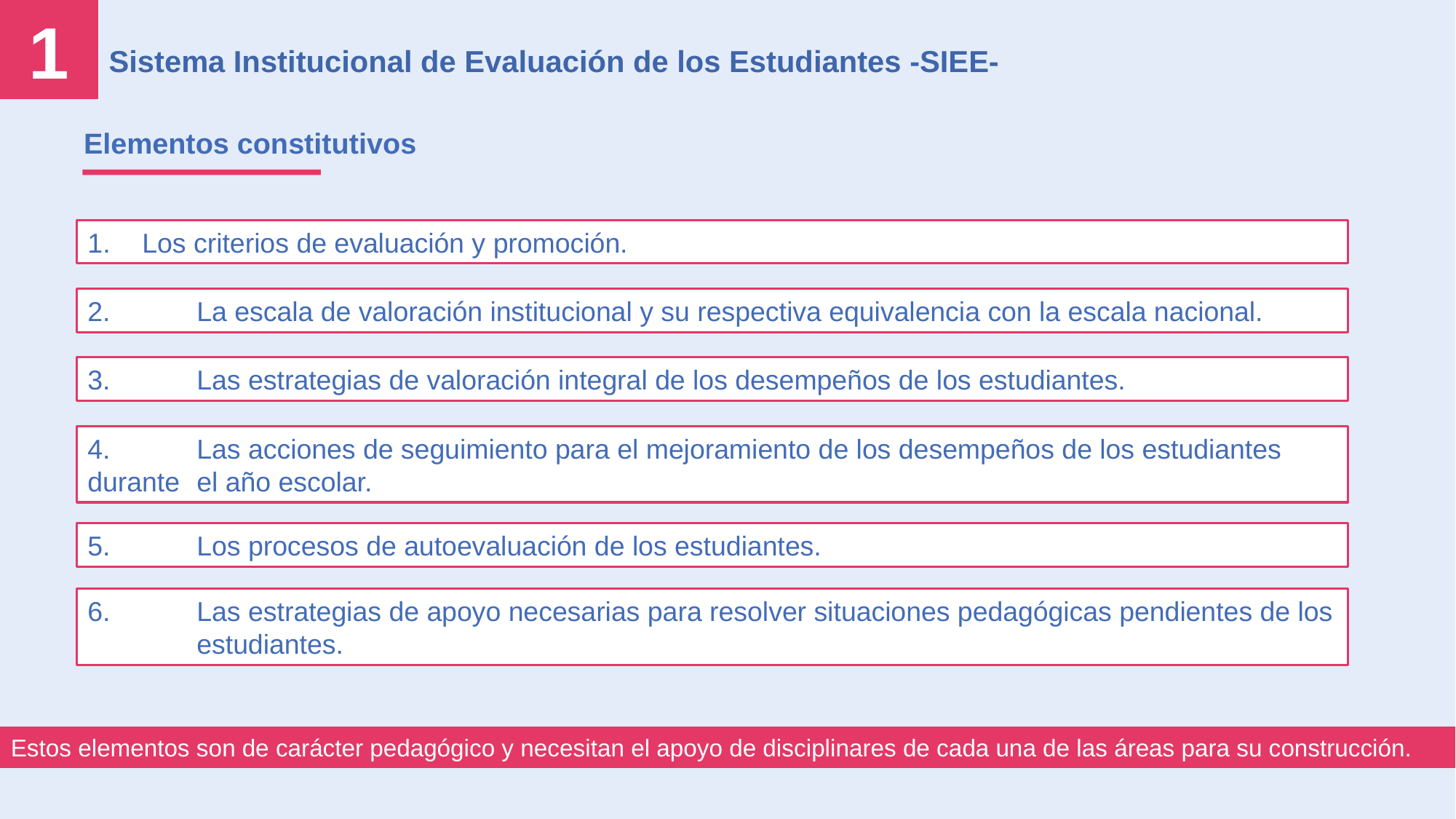

1
Sistema Institucional de Evaluación de los Estudiantes -SIEE-
Elementos constitutivos

Los criterios de evaluación y promoción.
2.	La escala de valoración institucional y su respectiva equivalencia con la escala nacional.
3.	Las estrategias de valoración integral de los desempeños de los estudiantes.
4.	Las acciones de seguimiento para el mejoramiento de los desempeños de los estudiantes durante 	el año escolar.
5.	Los procesos de autoevaluación de los estudiantes.
6.	Las estrategias de apoyo necesarias para resolver situaciones pedagógicas pendientes de los 	estudiantes.
Estos elementos son de carácter pedagógico y necesitan el apoyo de disciplinares de cada una de las áreas para su construcción.